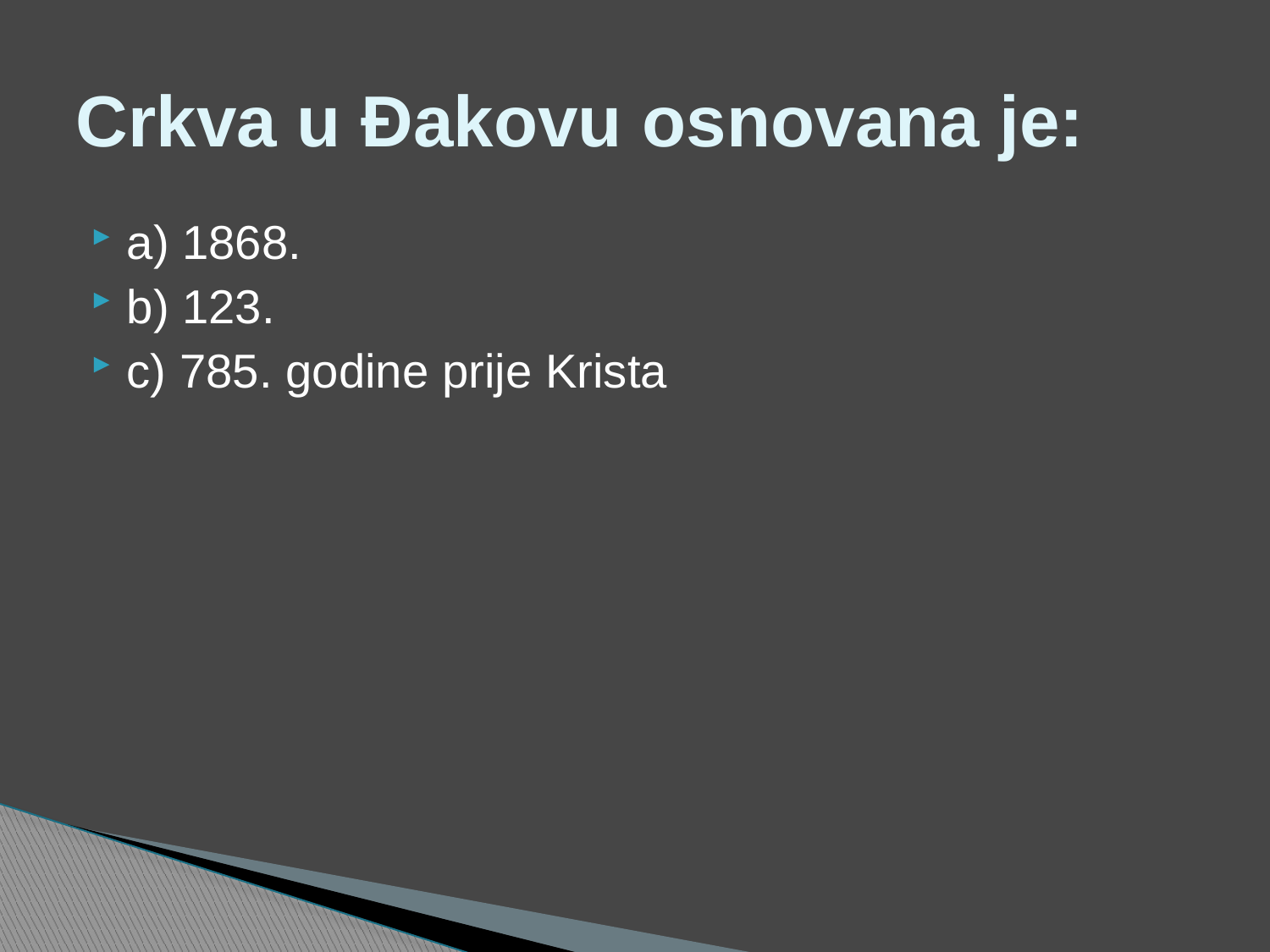

# Crkva u Đakovu osnovana je:
a) 1868.
b) 123.
c) 785. godine prije Krista